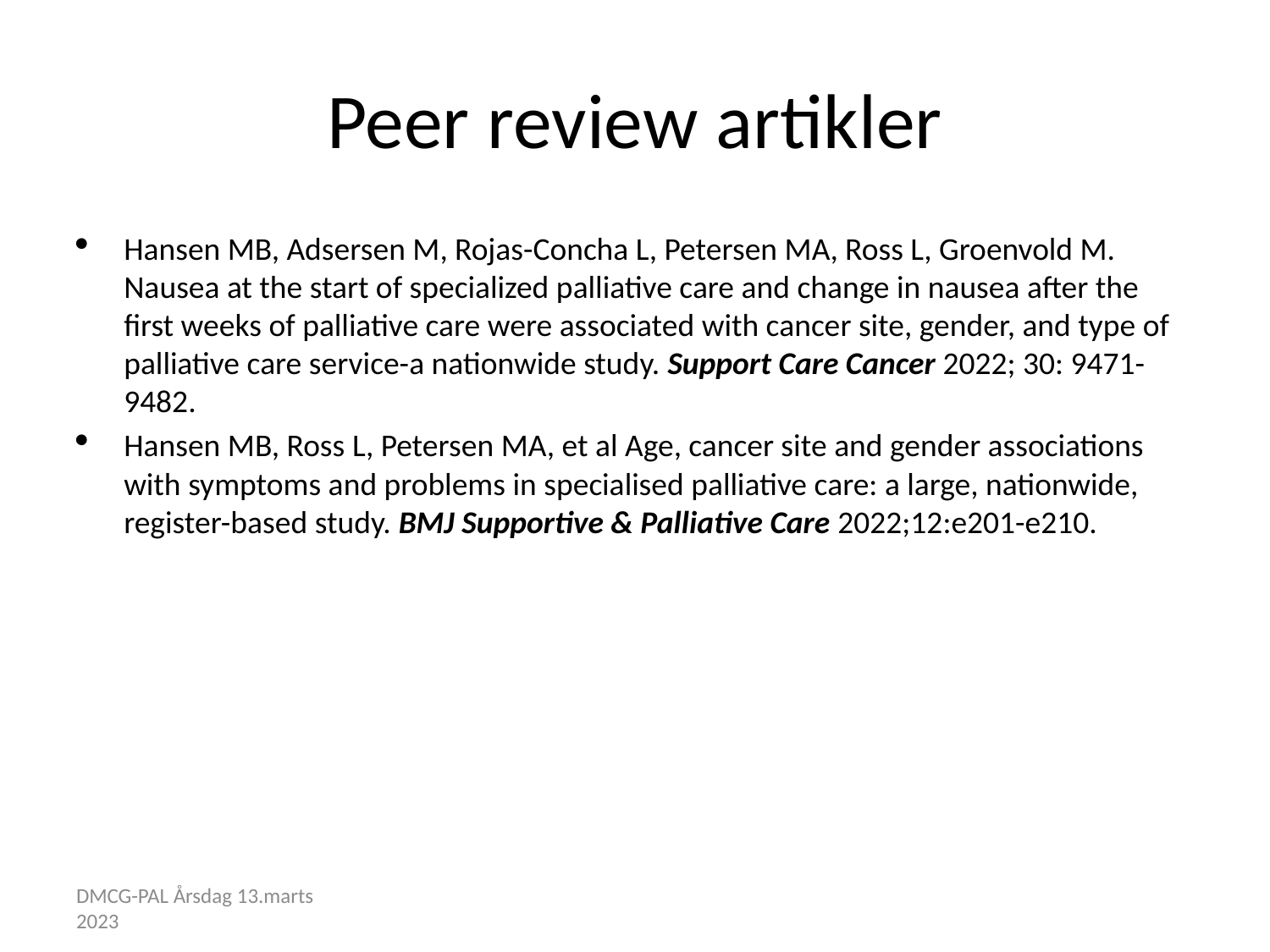

# Peer review artikler
Hansen MB, Adsersen M, Rojas-Concha L, Petersen MA, Ross L, Groenvold M. Nausea at the start of specialized palliative care and change in nausea after the first weeks of palliative care were associated with cancer site, gender, and type of palliative care service-a nationwide study. Support Care Cancer 2022; 30: 9471-9482.
Hansen MB, Ross L, Petersen MA, et al Age, cancer site and gender associations with symptoms and problems in specialised palliative care: a large, nationwide, register-based study. BMJ Supportive & Palliative Care 2022;12:e201-e210.

DMCG-PAL Årsdag 13.marts 2023